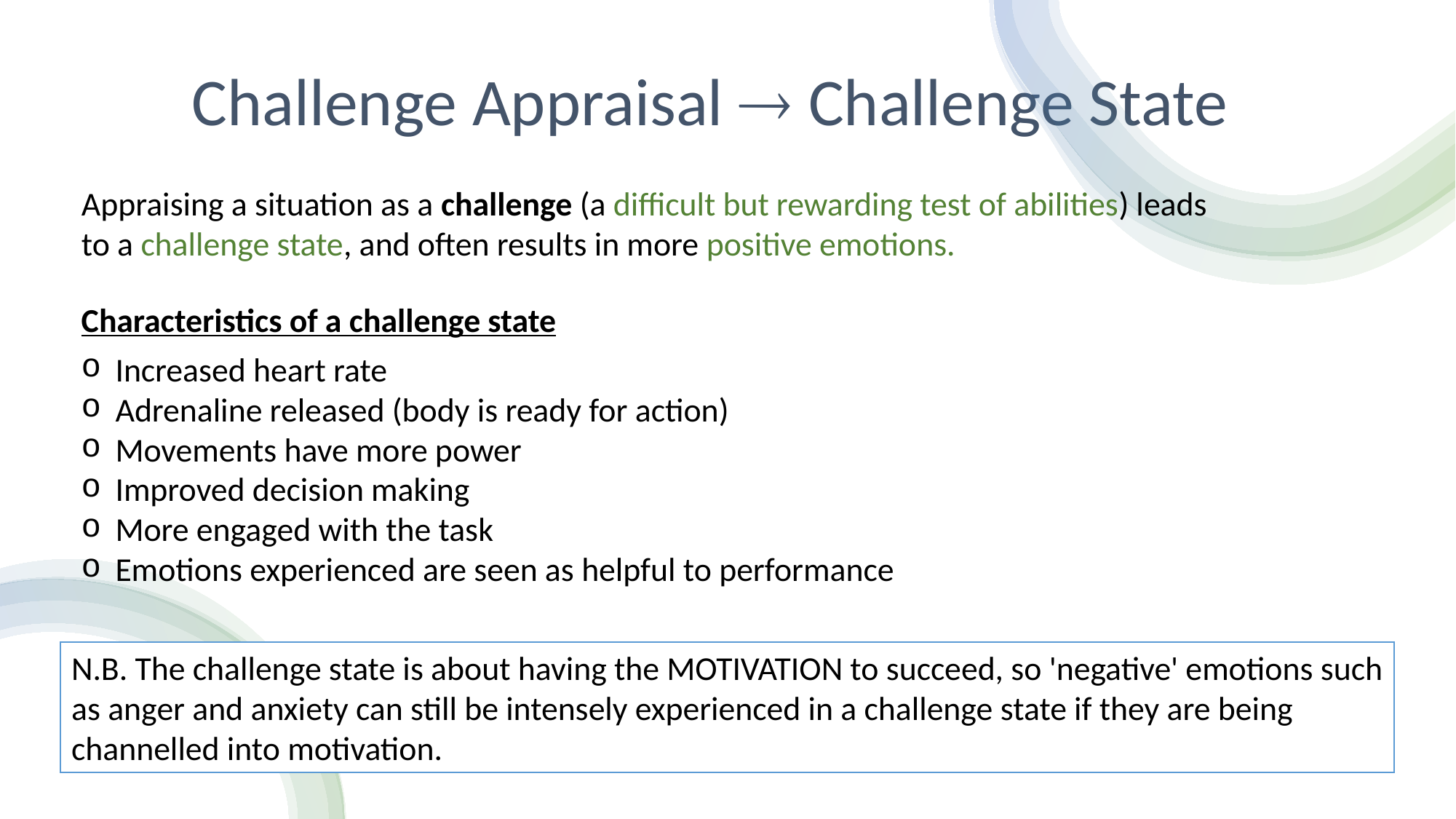

# Challenge Appraisal → Challenge State

Appraising a situation as a challenge (a difficult but rewarding test of abilities) leads to a challenge state, and often results in more positive emotions.
Characteristics of a challenge state
Increased heart rate
Adrenaline released (body is ready for action)
Movements have more power
Improved decision making
More engaged with the task
Emotions experienced are seen as helpful to performance

N.B. The challenge state is about having the MOTIVATION to succeed, so 'negative' emotions such as anger and anxiety can still be intensely experienced in a challenge state if they are being channelled into motivation.